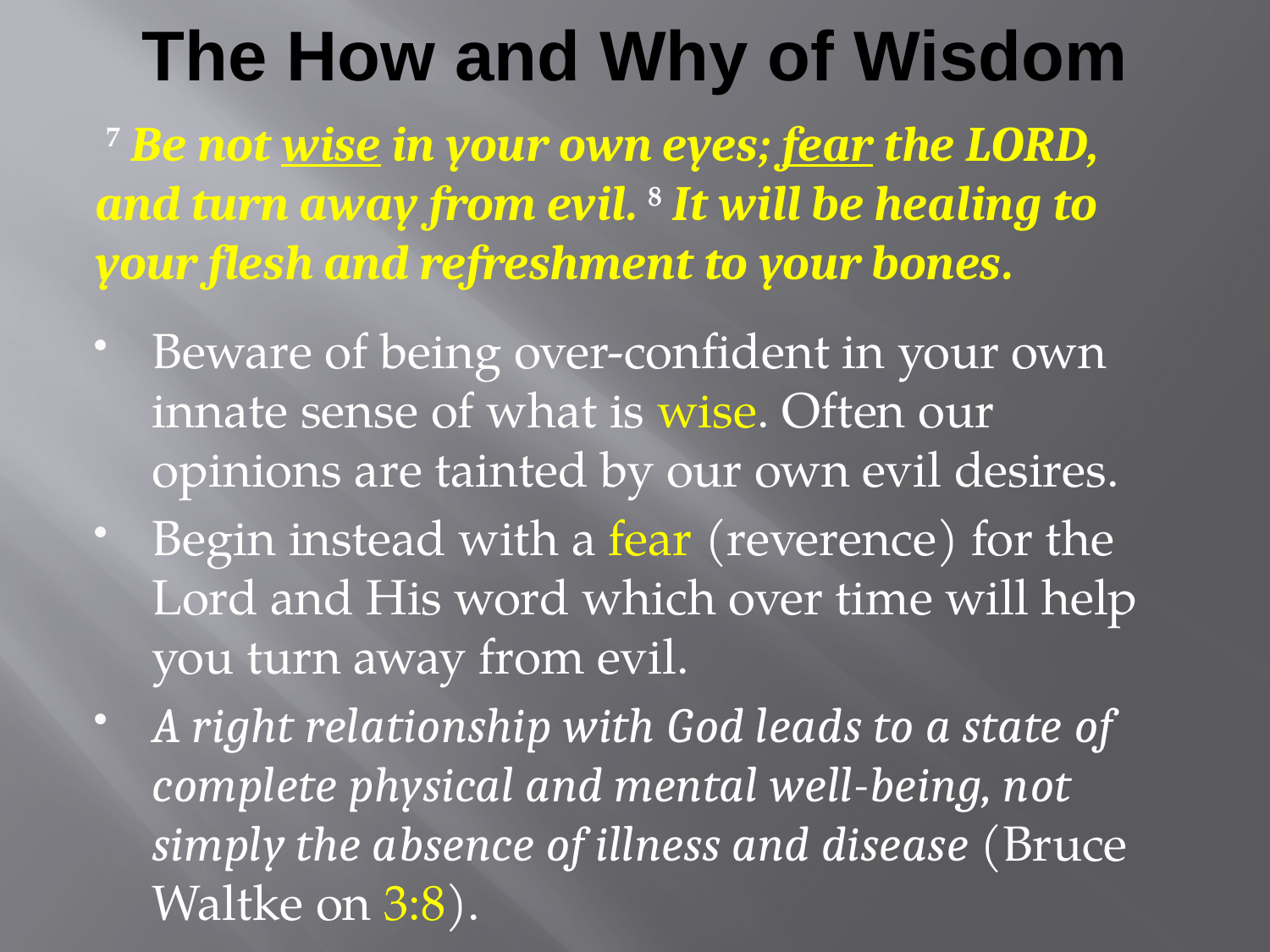

# The How and Why of Wisdom
 7 Be not wise in your own eyes; fear the LORD, and turn away from evil. 8 It will be healing to your flesh and refreshment to your bones.

Beware of being over-confident in your own innate sense of what is wise. Often our opinions are tainted by our own evil desires.
Begin instead with a fear (reverence) for the Lord and His word which over time will help you turn away from evil.
A right relationship with God leads to a state of complete physical and mental well-being, not simply the absence of illness and disease (Bruce Waltke on 3:8).